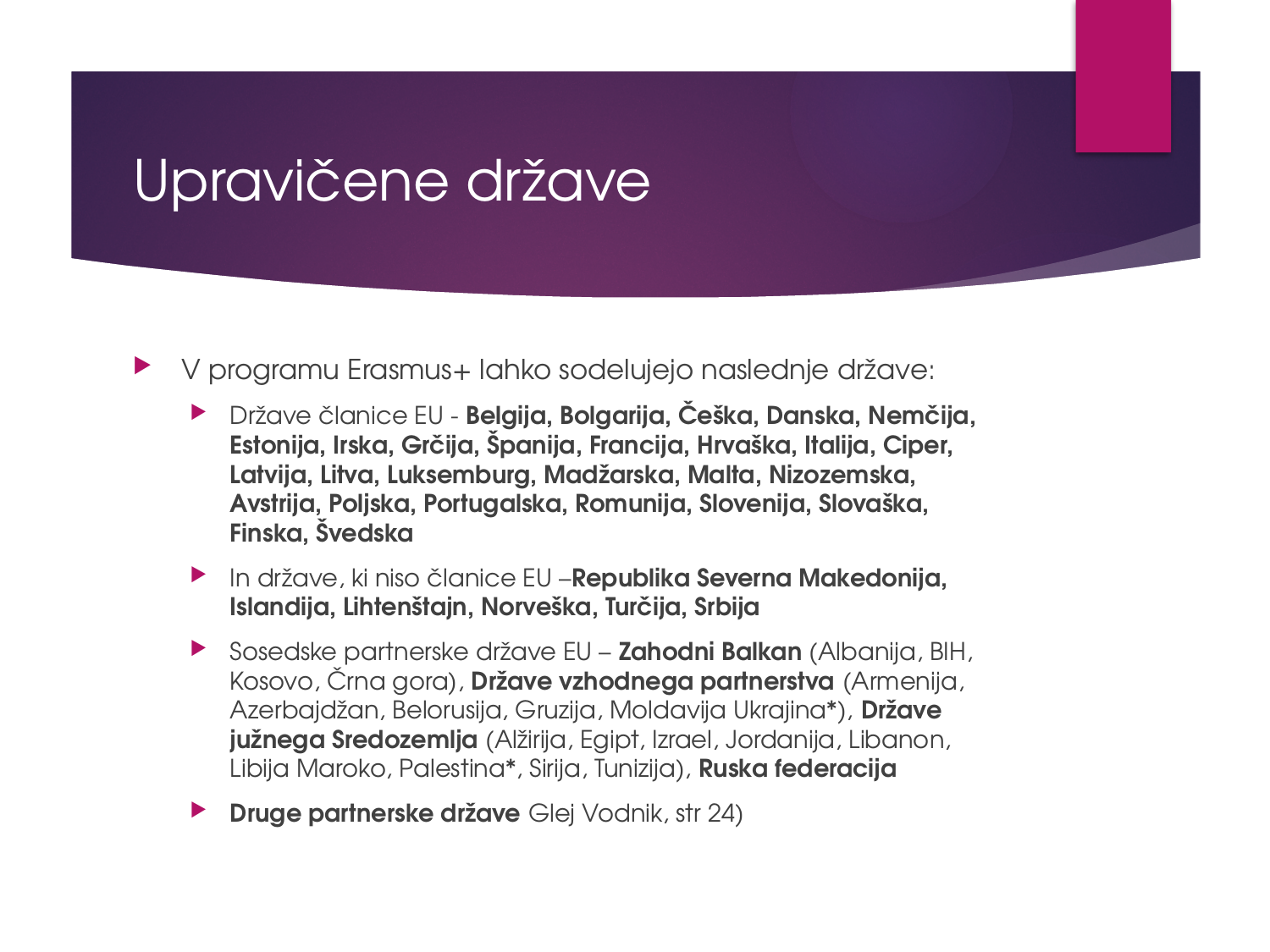

# Upravičene države
V programu Erasmus+ lahko sodelujejo naslednje države:
Države članice EU - Belgija, Bolgarija, Češka, Danska, Nemčija, Estonija, Irska, Grčija, Španija, Francija, Hrvaška, Italija, Ciper, Latvija, Litva, Luksemburg, Madžarska, Malta, Nizozemska, Avstrija, Poljska, Portugalska, Romunija, Slovenija, Slovaška, Finska, Švedska
In države, ki niso članice EU –Republika Severna Makedonija, Islandija, Lihtenštajn, Norveška, Turčija, Srbija
Sosedske partnerske države EU – Zahodni Balkan (Albanija, BIH, Kosovo, Črna gora), Države vzhodnega partnerstva (Armenija, Azerbajdžan, Belorusija, Gruzija, Moldavija Ukrajina*), Države južnega Sredozemlja (Alžirija, Egipt, Izrael, Jordanija, Libanon, Libija Maroko, Palestina*, Sirija, Tunizija), Ruska federacija
Druge partnerske države Glej Vodnik, str 24)